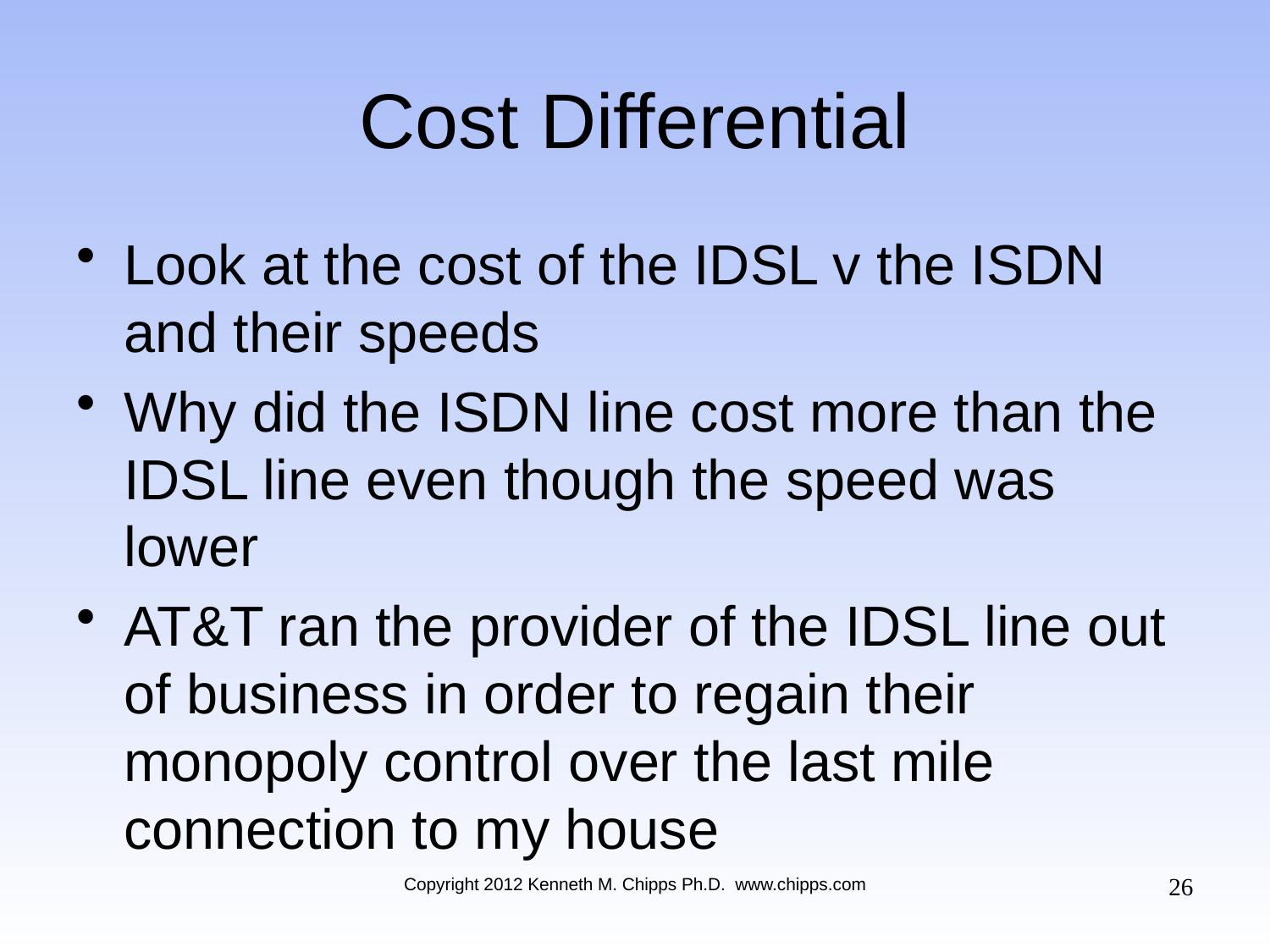

# Cost Differential
Look at the cost of the IDSL v the ISDN and their speeds
Why did the ISDN line cost more than the IDSL line even though the speed was lower
AT&T ran the provider of the IDSL line out of business in order to regain their monopoly control over the last mile connection to my house
26
Copyright 2012 Kenneth M. Chipps Ph.D.  www.chipps.com